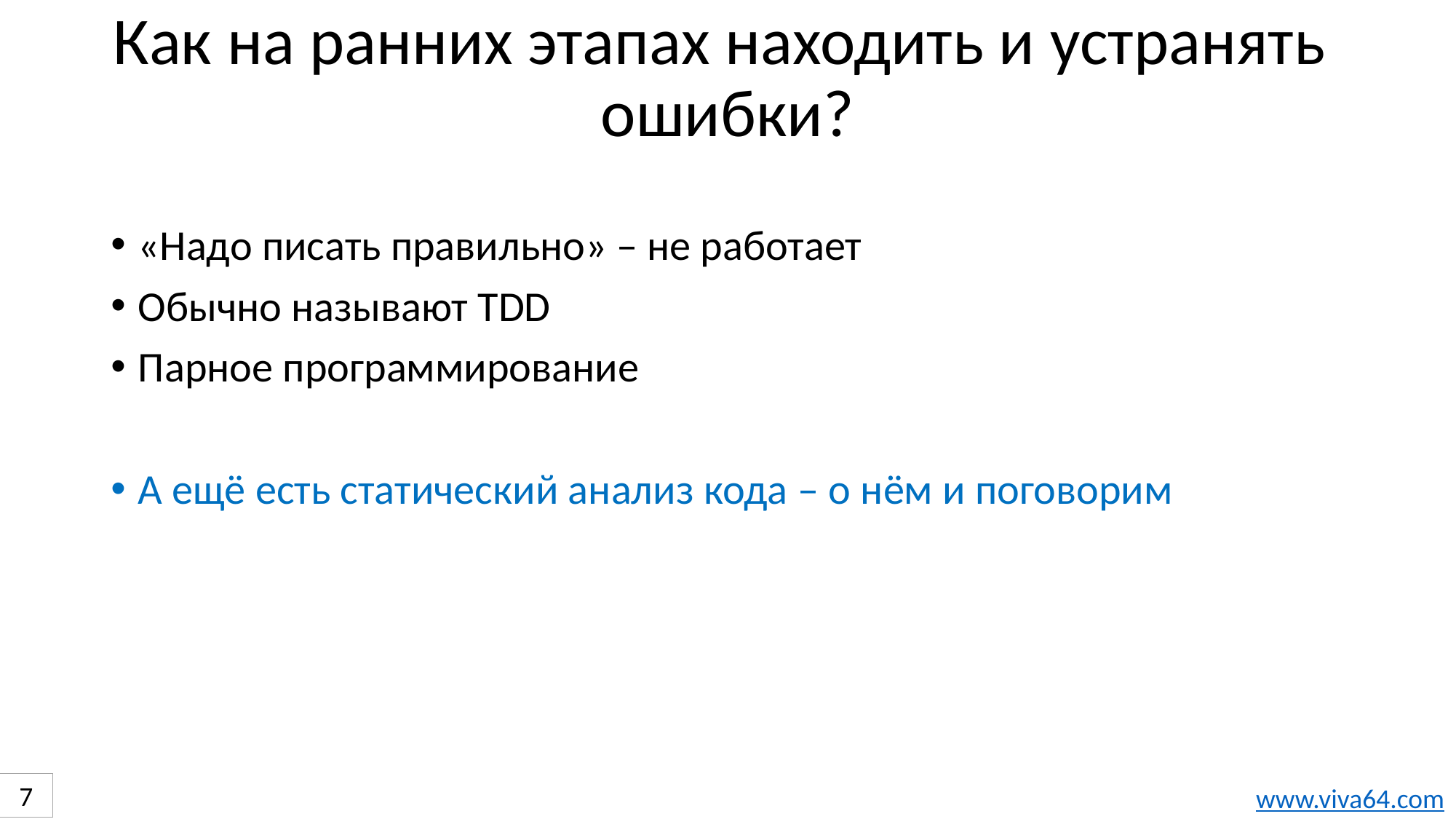

# Как на ранних этапах находить и устранять  ошибки?
«Надо писать правильно» – не работает
Обычно называют TDD
Парное программирование

А ещё есть статический анализ кода – о нём и поговорим

7
www.viva64.com